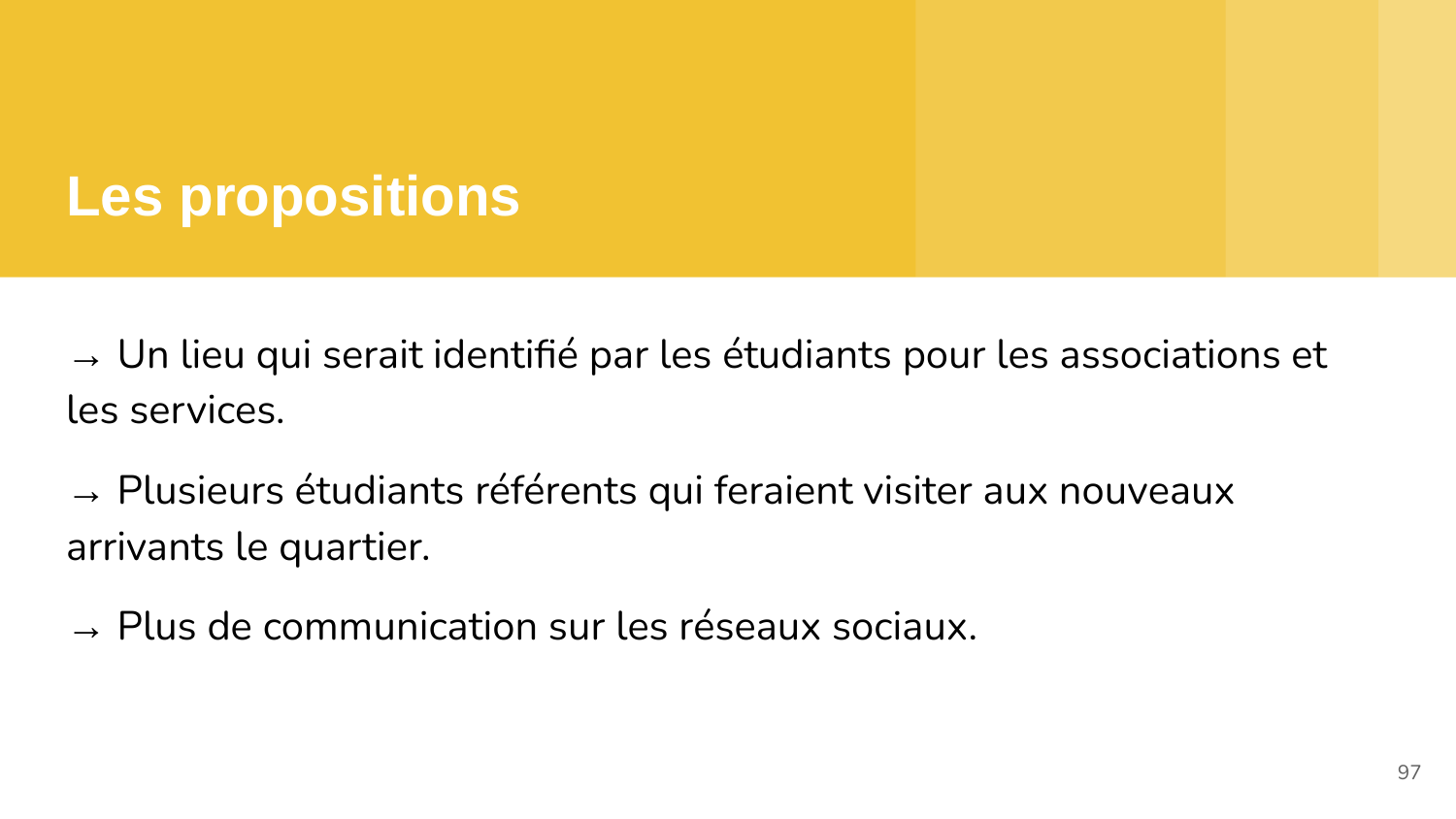

# Les propositions
→ Un lieu qui serait identifié par les étudiants pour les associations et les services.
→ Plusieurs étudiants référents qui feraient visiter aux nouveaux arrivants le quartier.
→ Plus de communication sur les réseaux sociaux.

97